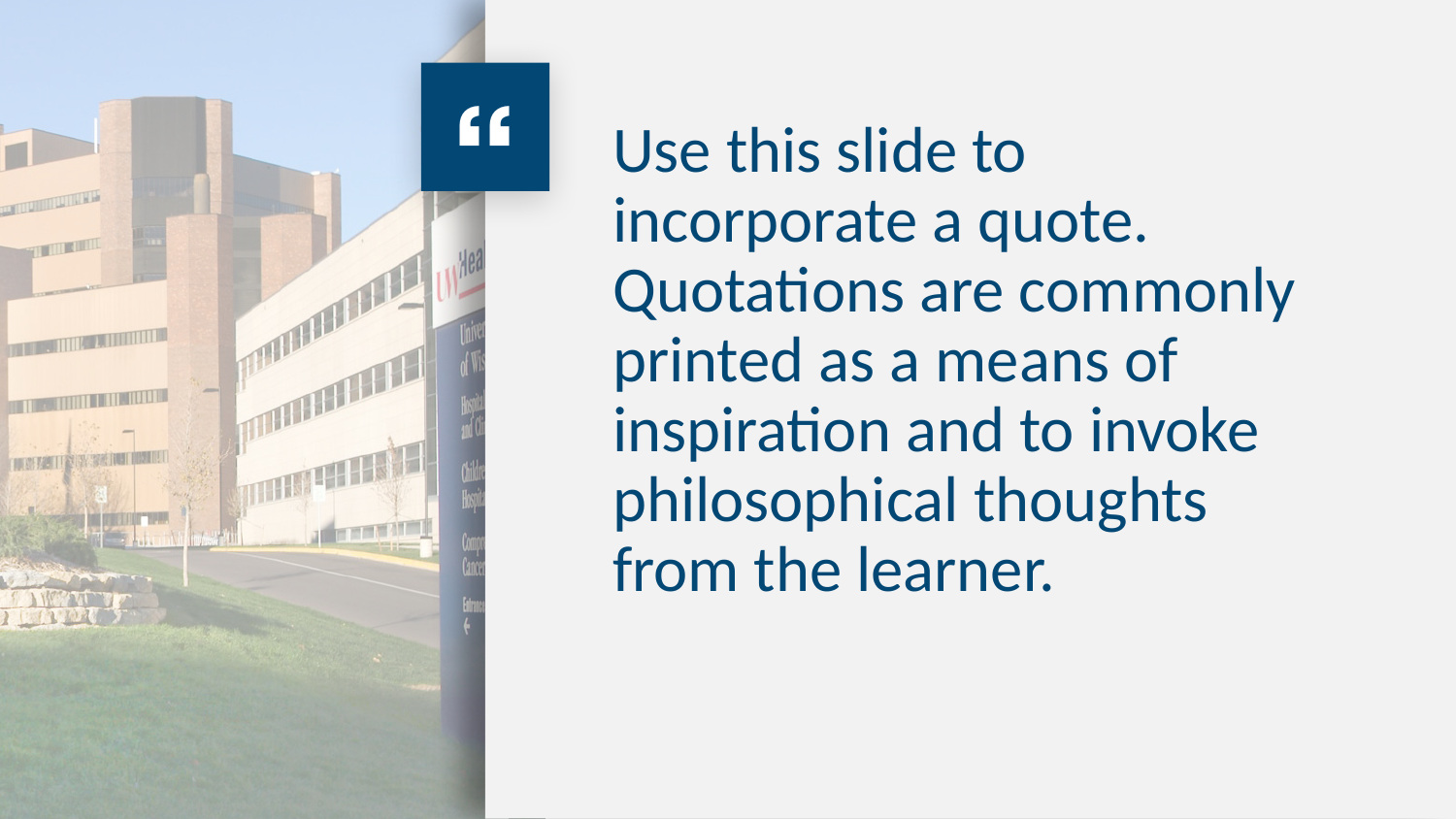

Use this slide to incorporate a quote. Quotations are commonly printed as a means of inspiration and to invoke philosophical thoughts from the learner.